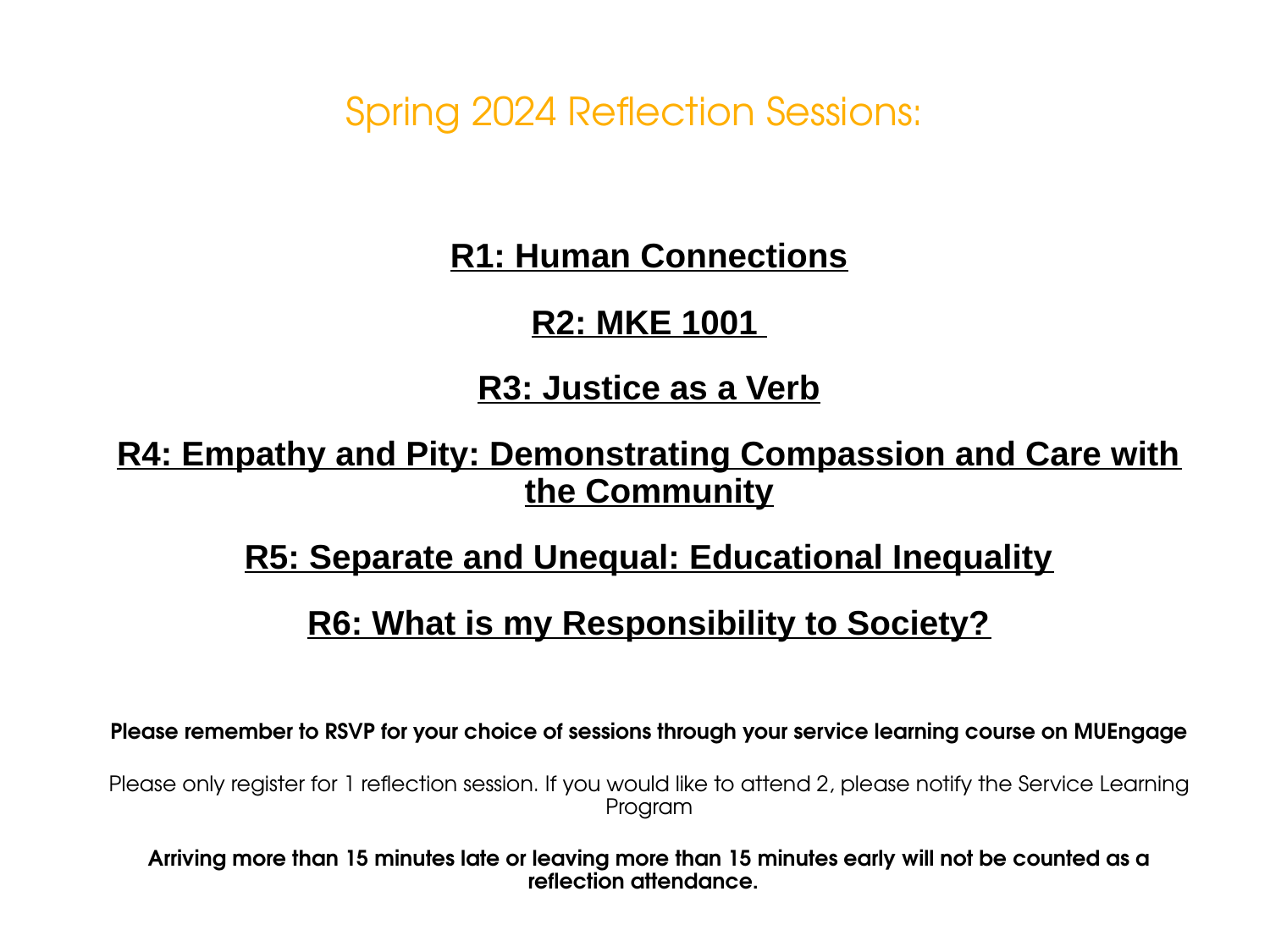

# Spring 2024 Reflection Sessions:

R1: Human Connections
R2: MKE 1001
R3: Justice as a Verb
R4: Empathy and Pity: Demonstrating Compassion and Care with the Community
R5: Separate and Unequal: Educational Inequality
R6: What is my Responsibility to Society?

Please remember to RSVP for your choice of sessions through your service learning course on MUEngage
Please only register for 1 reflection session. If you would like to attend 2, please notify the Service Learning Program
Arriving more than 15 minutes late or leaving more than 15 minutes early will not be counted as a reflection attendance.